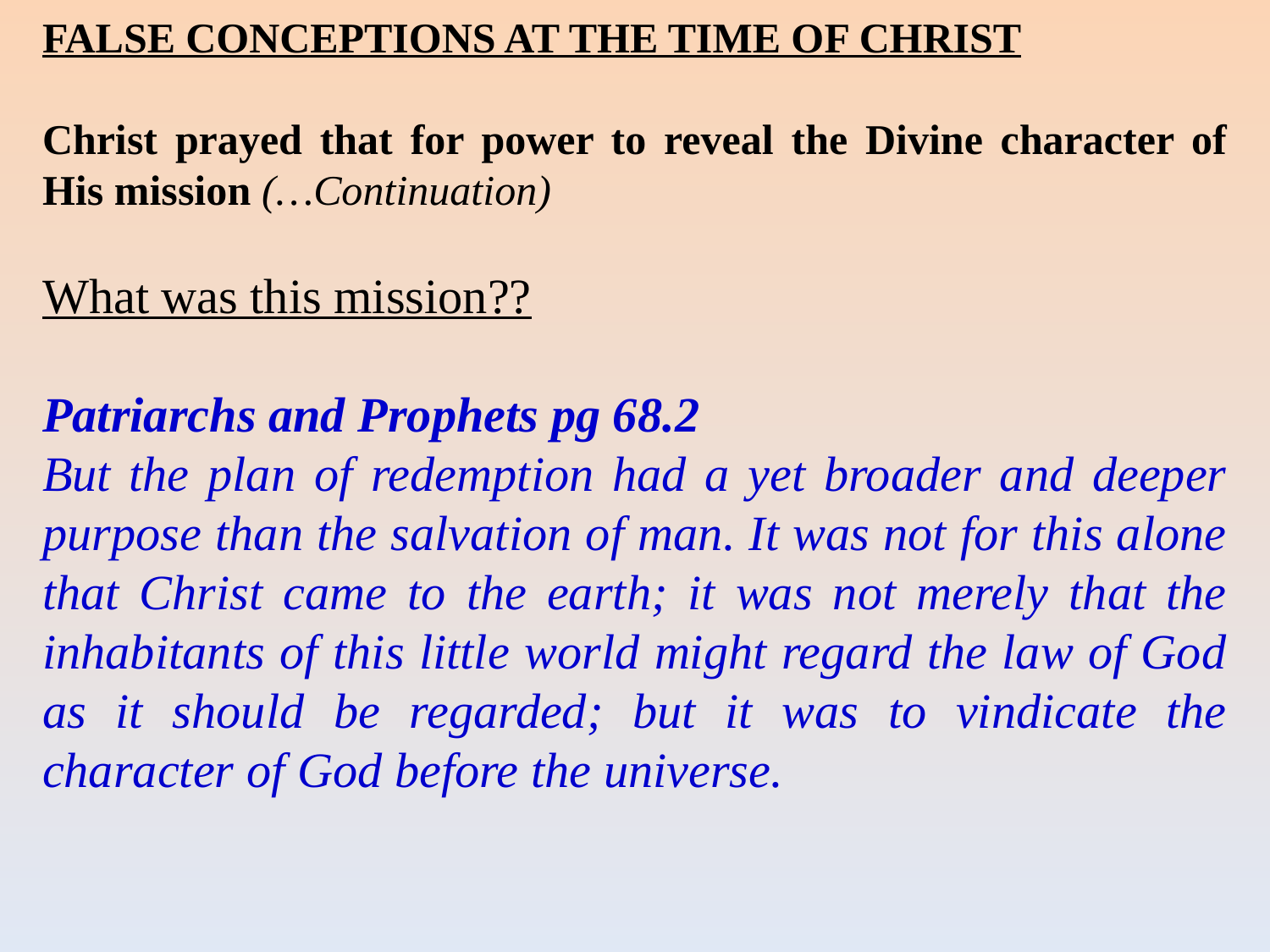

FALSE CONCEPTIONS AT THE TIME OF CHRIST

Christ prayed that for power to reveal the Divine character of His mission (…Continuation)

What was this mission??

Patriarchs and Prophets pg 68.2
But the plan of redemption had a yet broader and deeper purpose than the salvation of man. It was not for this alone that Christ came to the earth; it was not merely that the inhabitants of this little world might regard the law of God as it should be regarded; but it was to vindicate the character of God before the universe.